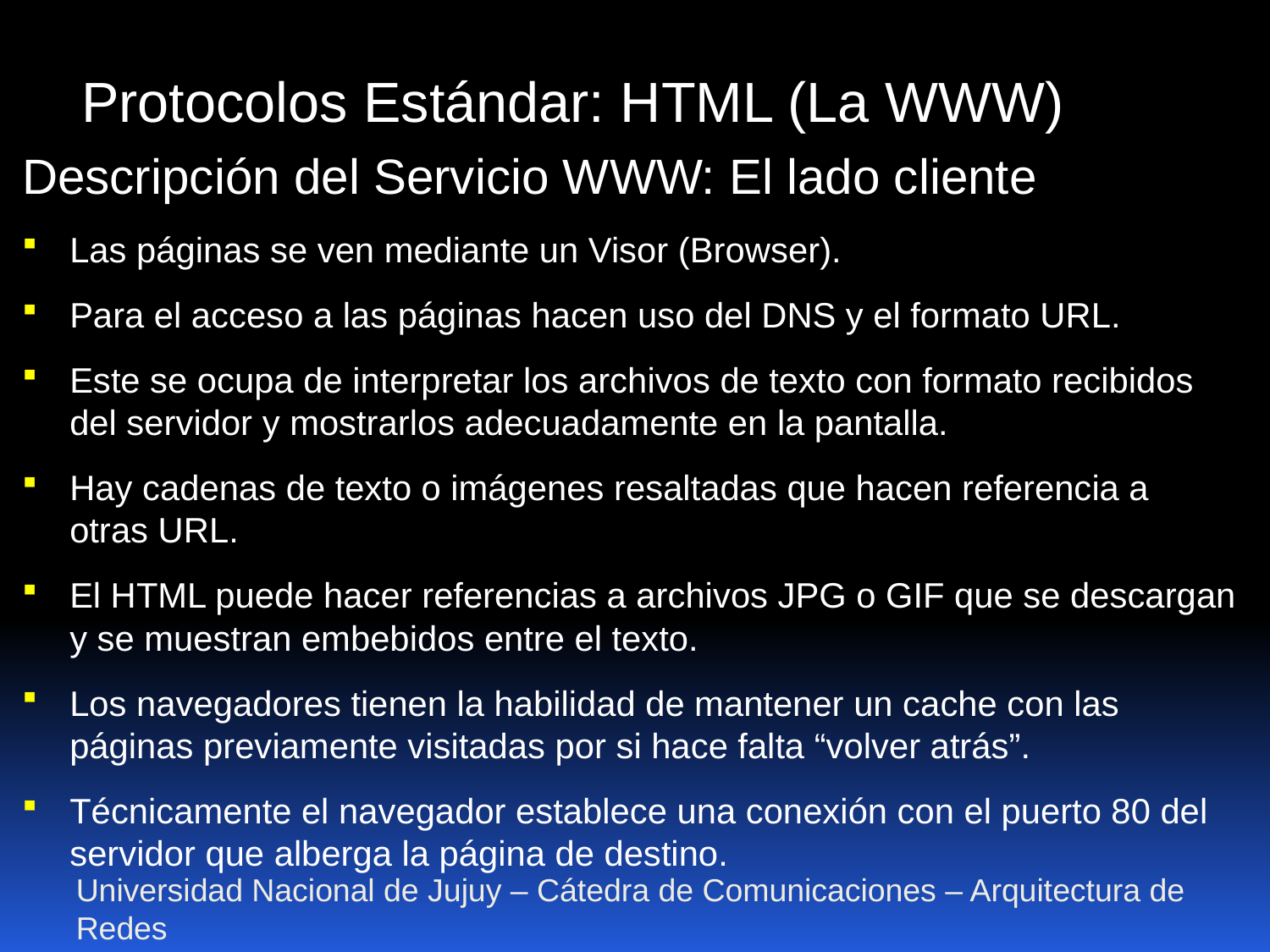

Protocolos Estándar: HTML (La WWW)

Descripción del Servicio WWW: El lado cliente
Las páginas se ven mediante un Visor (Browser).
Para el acceso a las páginas hacen uso del DNS y el formato URL.
Este se ocupa de interpretar los archivos de texto con formato recibidos del servidor y mostrarlos adecuadamente en la pantalla.
Hay cadenas de texto o imágenes resaltadas que hacen referencia a otras URL.
El HTML puede hacer referencias a archivos JPG o GIF que se descargan y se muestran embebidos entre el texto.
Los navegadores tienen la habilidad de mantener un cache con las páginas previamente visitadas por si hace falta “volver atrás”.
Técnicamente el navegador establece una conexión con el puerto 80 del servidor que alberga la página de destino.

Universidad Nacional de Jujuy – Cátedra de Comunicaciones – Arquitectura de Redes